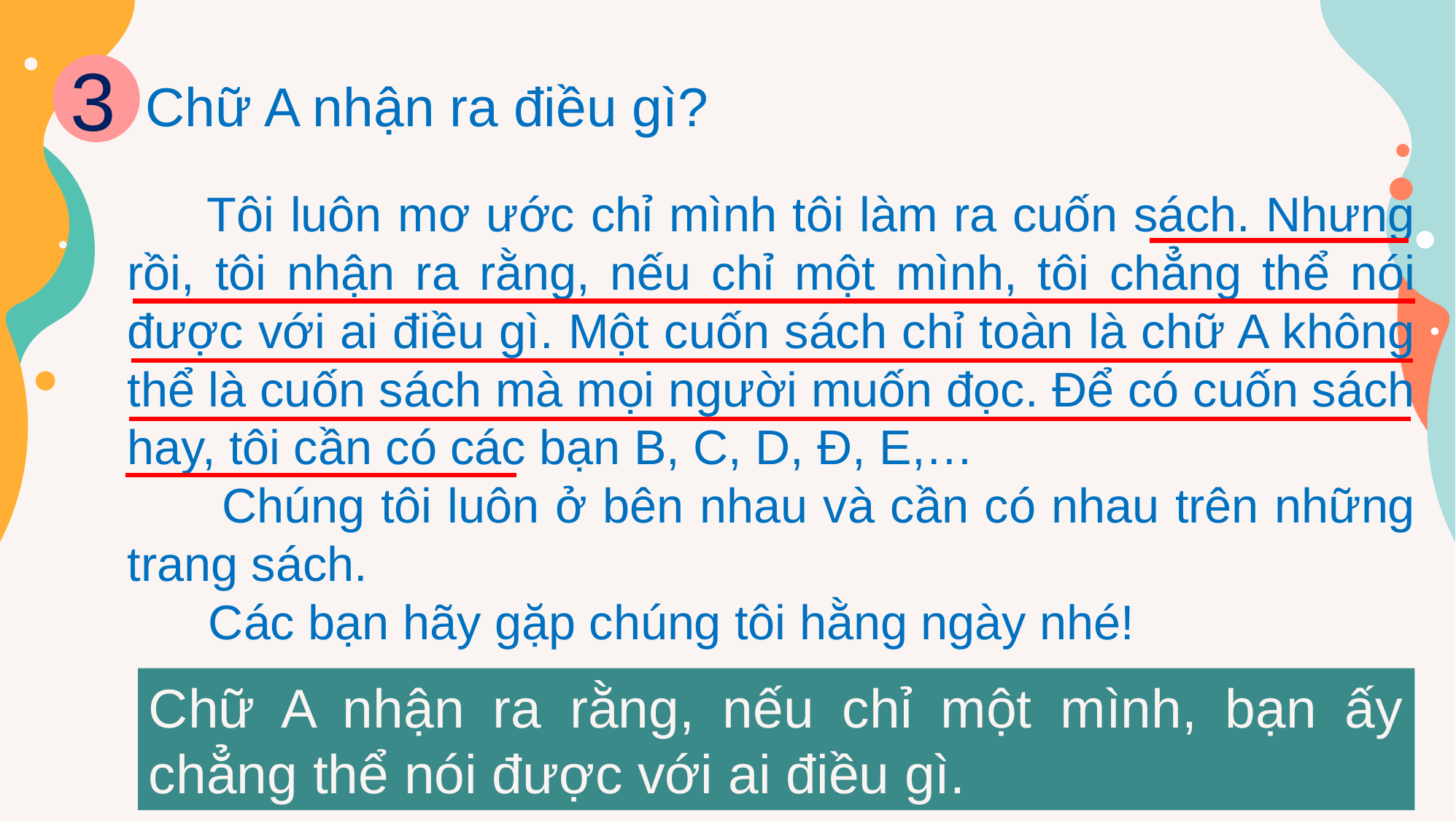

3
Chữ A nhận ra điều gì?
     Tôi luôn mơ ước chỉ mình tôi làm ra cuốn sách. Nhưng rồi, tôi nhận ra rằng, nếu chỉ một mình, tôi chẳng thể nói được với ai điều gì. Một cuốn sách chỉ toàn là chữ A không thể là cuốn sách mà mọi người muốn đọc. Để có cuốn sách hay, tôi cần có các bạn B, C, D, Đ, E,…
      Chúng tôi luôn ở bên nhau và cần có nhau trên những trang sách.
      Các bạn hãy gặp chúng tôi hằng ngày nhé!
Chữ A nhận ra rằng, nếu chỉ một mình, bạn ấy chẳng thể nói được với ai điều gì.